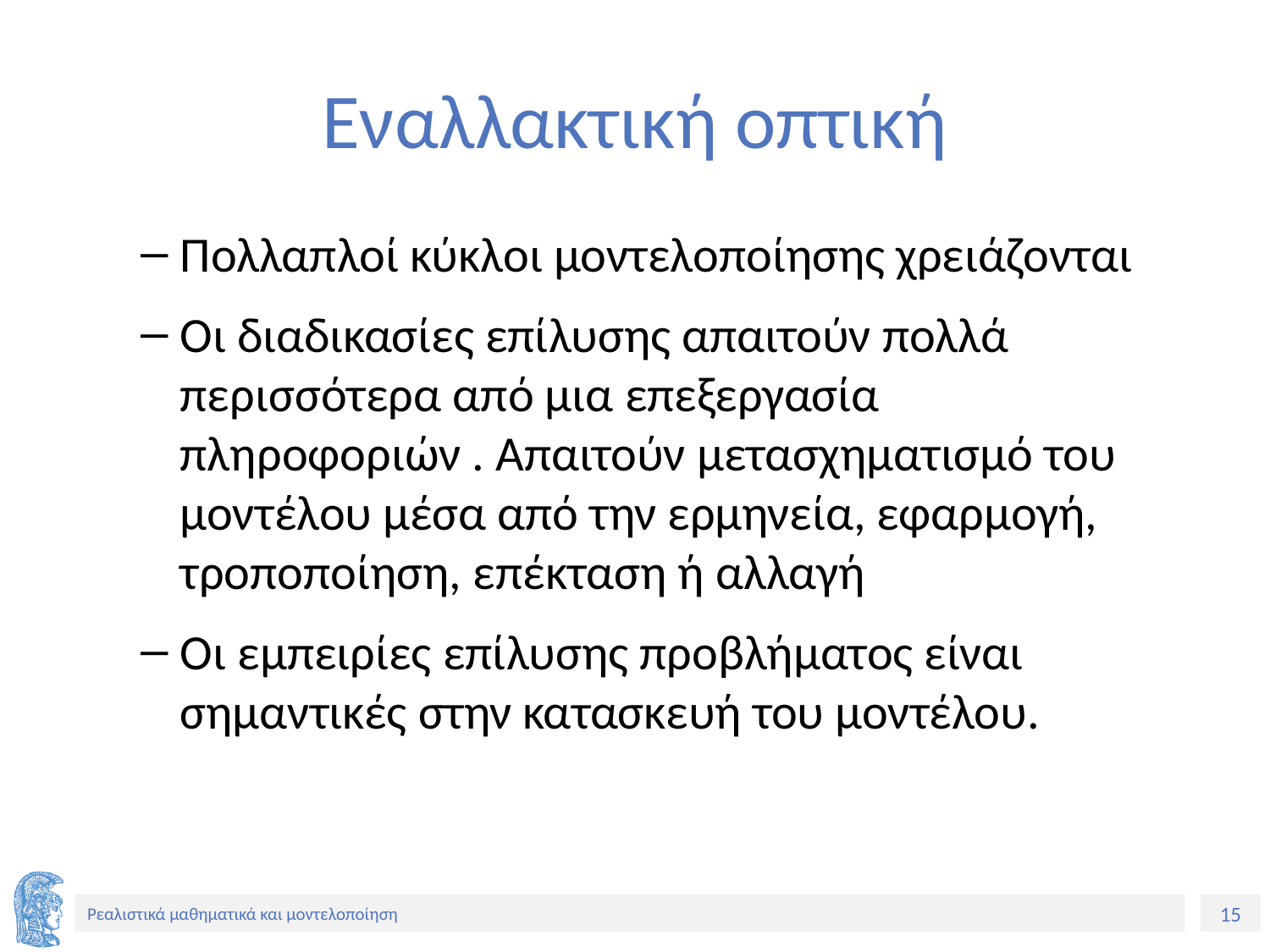

# Εναλλακτική οπτική
Πολλαπλοί κύκλοι μοντελοποίησης χρειάζονται
Οι διαδικασίες επίλυσης απαιτούν πολλά περισσότερα από μια επεξεργασία πληροφοριών . Απαιτούν μετασχηματισμό του μοντέλου μέσα από την ερμηνεία, εφαρμογή, τροποποίηση, επέκταση ή αλλαγή
Οι εμπειρίες επίλυσης προβλήματος είναι σημαντικές στην κατασκευή του μοντέλου.